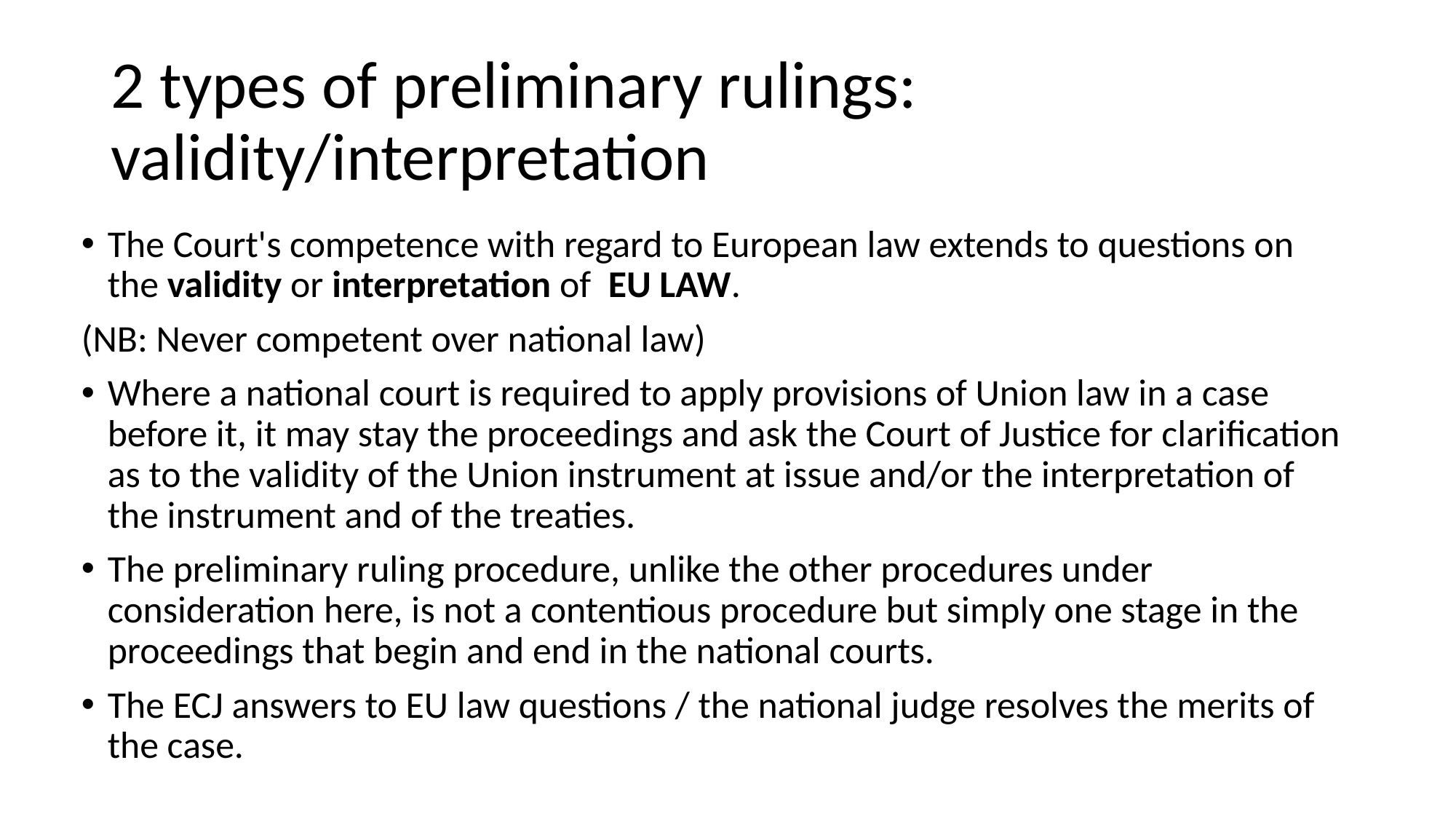

# 2 types of preliminary rulings: validity/interpretation
The Court's competence with regard to European law extends to questions on the validity or interpretation of  EU LAW.
(NB: Never competent over national law)
Where a national court is required to apply provisions of Union law in a case before it, it may stay the proceedings and ask the Court of Justice for clarification as to the validity of the Union instrument at issue and/or the interpretation of the instrument and of the treaties.
The preliminary ruling procedure, unlike the other procedures under consideration here, is not a contentious procedure but simply one stage in the proceedings that begin and end in the national courts.
The ECJ answers to EU law questions / the national judge resolves the merits of the case.